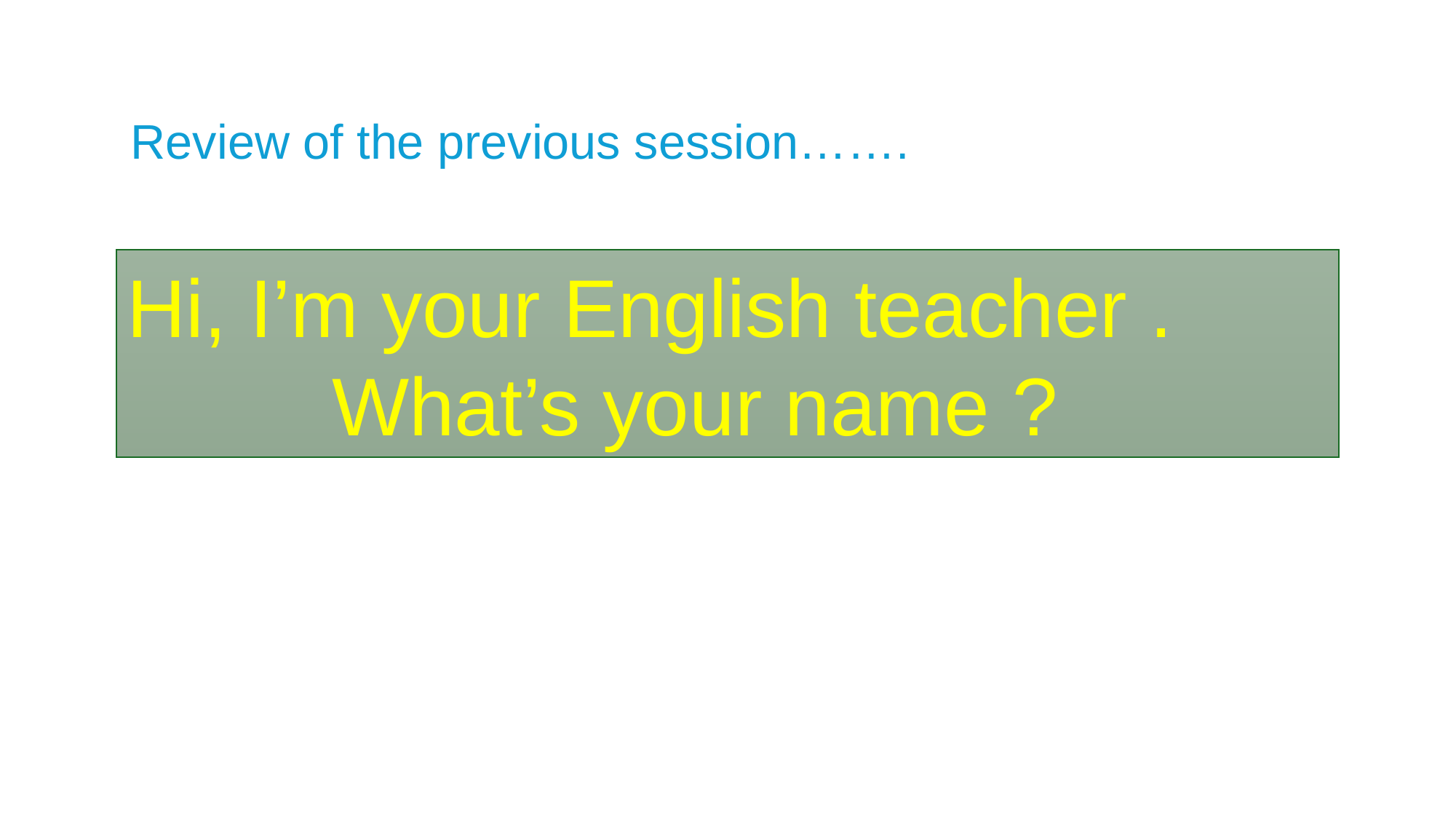

Review of the previous session…….
Hi, I’m your English teacher .
         What’s your name ?